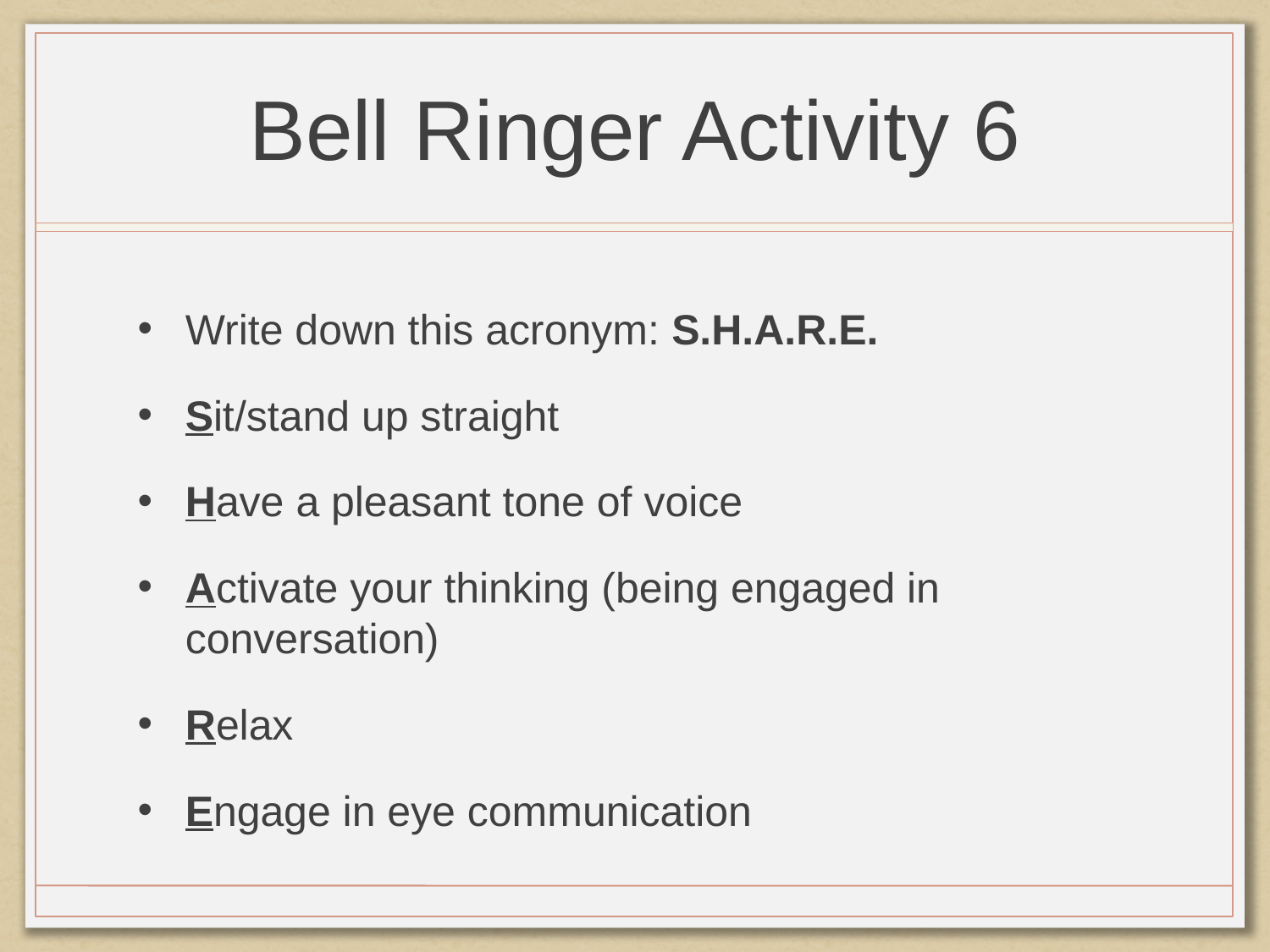

# Bell Ringer Activity 6
Write down this acronym: S.H.A.R.E.
Sit/stand up straight
Have a pleasant tone of voice
Activate your thinking (being engaged in conversation)
Relax
Engage in eye communication